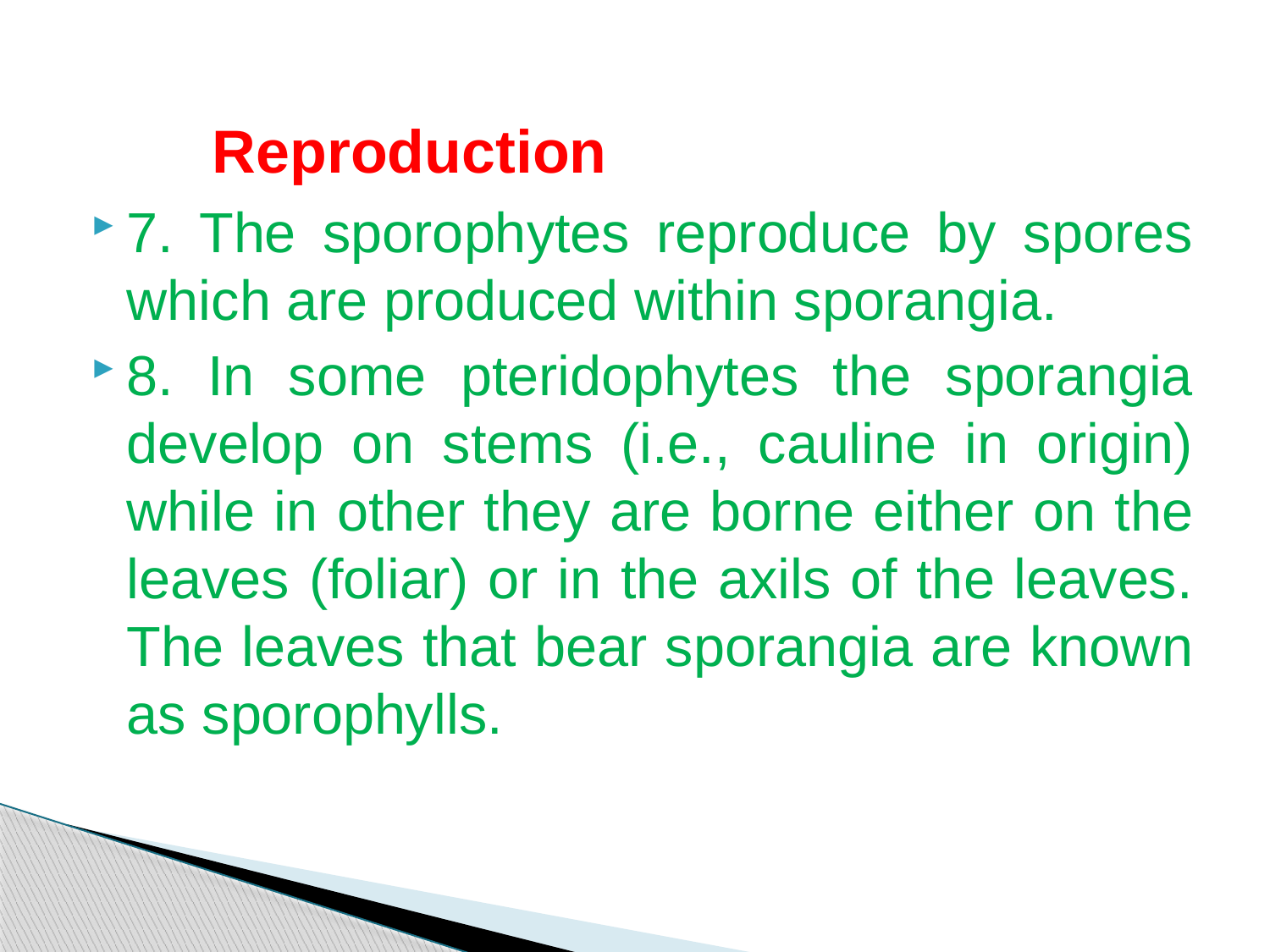

# Reproduction
7. The sporophytes reproduce by spores which are produced within sporangia.
8. In some pteridophytes the sporangia develop on stems (i.e., cauline in origin) while in other they are borne either on the leaves (foliar) or in the axils of the leaves. The leaves that bear sporangia are known as sporophylls.